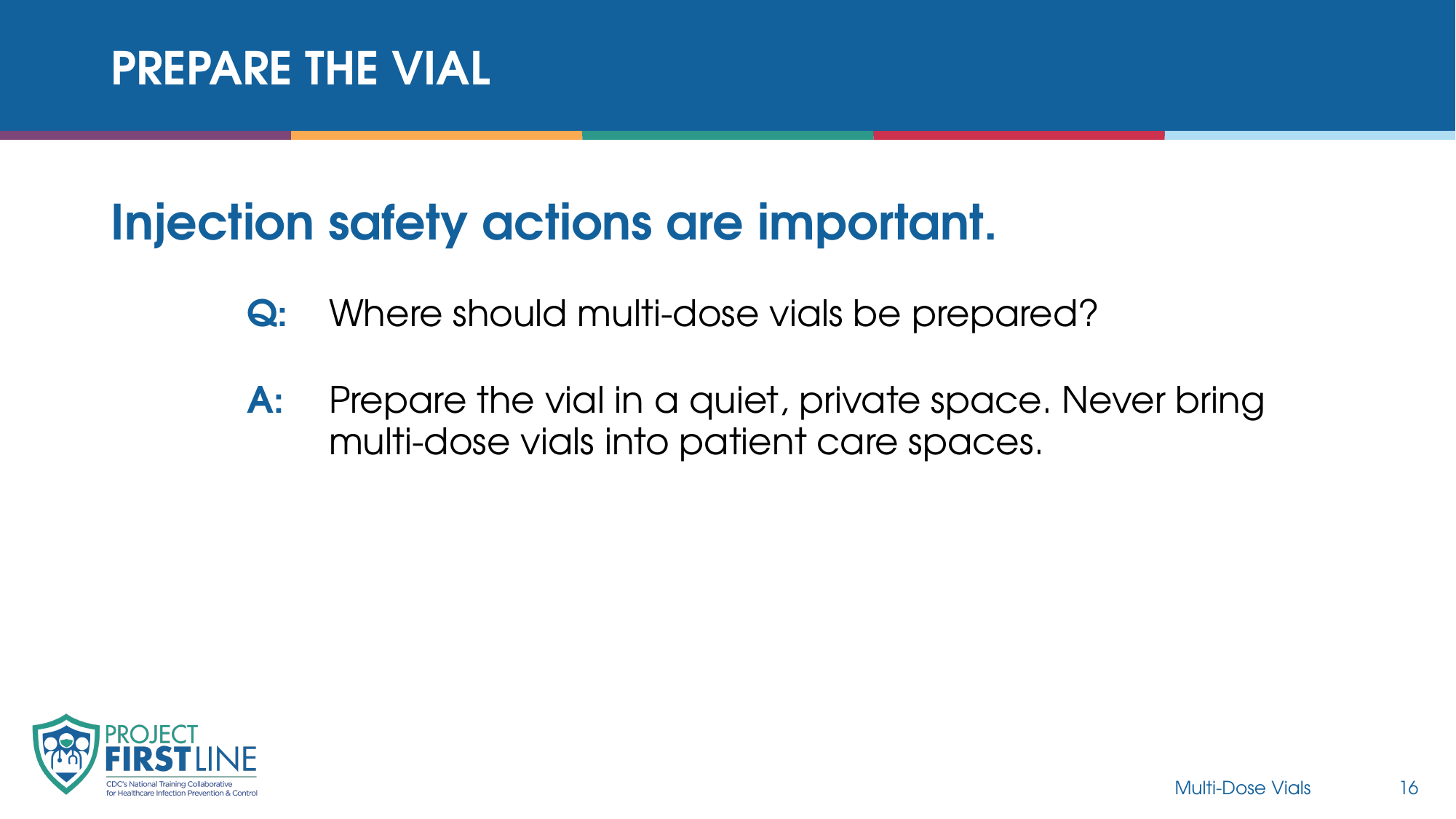

# prepare the vial
Injection safety actions are important.
Q: 	Where should multi-dose vials be prepared?
A: 	Prepare the vial in a quiet, private space. Never bring multi-dose vials into patient care spaces.

Multi-Dose Vials
16